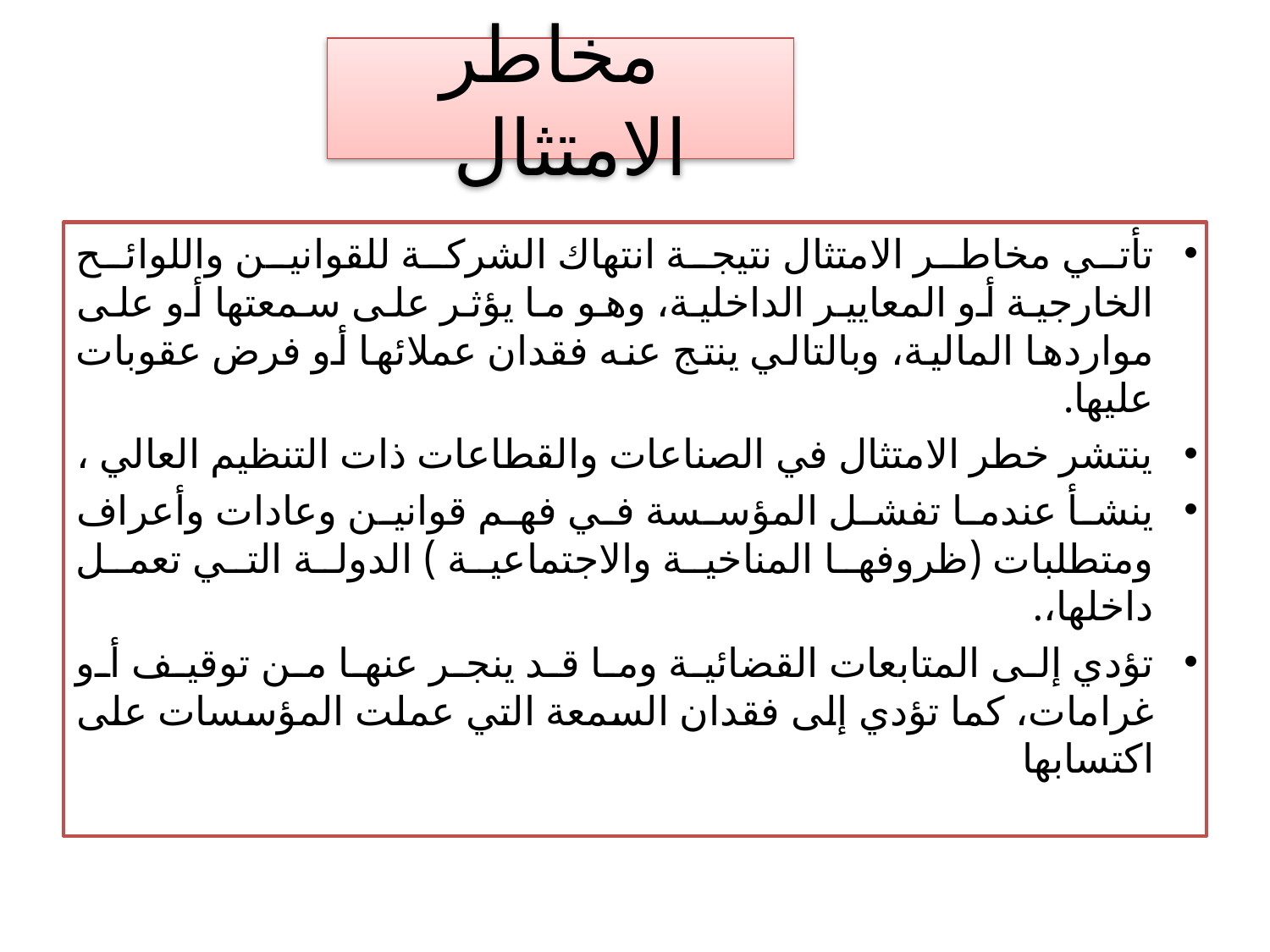

# مخاطر الامتثال
تأتي مخاطر الامتثال نتيجة انتهاك الشركة للقوانين واللوائح الخارجية أو المعايير الداخلية، وهو ما يؤثر على سمعتها أو على مواردها المالية، وبالتالي ينتج عنه فقدان عملائها أو فرض عقوبات عليها.
ينتشر خطر الامتثال في الصناعات والقطاعات ذات التنظيم العالي ،
ينشأ عندما تفشل المؤسسة في فهم قوانين وعادات وأعراف ومتطلبات (ظروفها المناخية والاجتماعية ) الدولة التي تعمل داخلها،.
تؤدي إلى المتابعات القضائية وما قد ينجر عنها من توقيف أو غرامات، كما تؤدي إلى فقدان السمعة التي عملت المؤسسات على اكتسابها